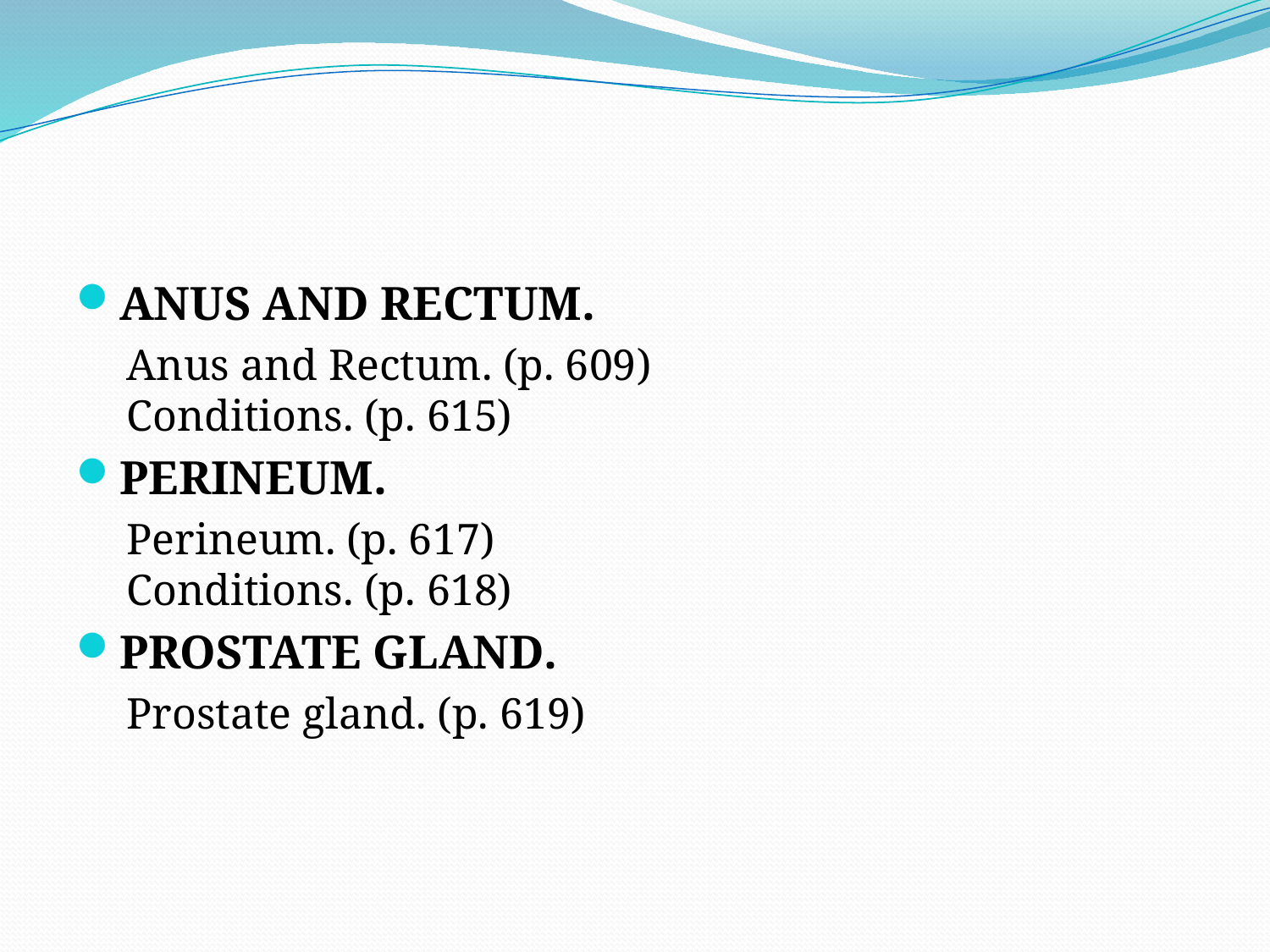

ANUS AND RECTUM.
Anus and Rectum. (p. 609)
Conditions. (p. 615)
PERINEUM.
Perineum. (p. 617)
Conditions. (p. 618)
PROSTATE GLAND.
Prostate gland. (p. 619)